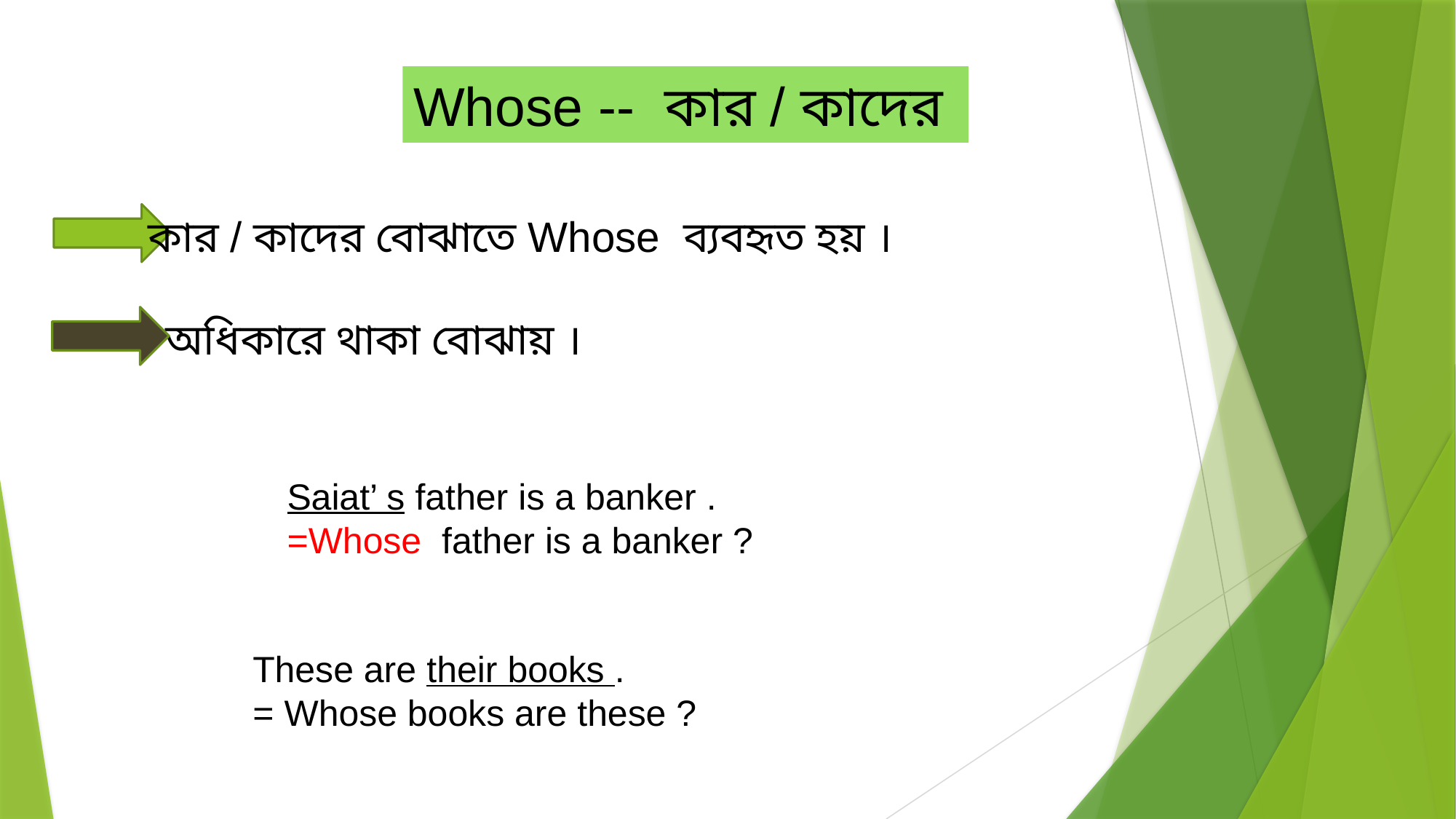

Whose --  কার / কাদের

কার / কাদের বোঝাতে Whose  ব্যবহৃত হয় ।

অধিকারে থাকা বোঝায় ।

Saiat’ s father is a banker .
=Whose  father is a banker ?
These are their books .
= Whose books are these ?